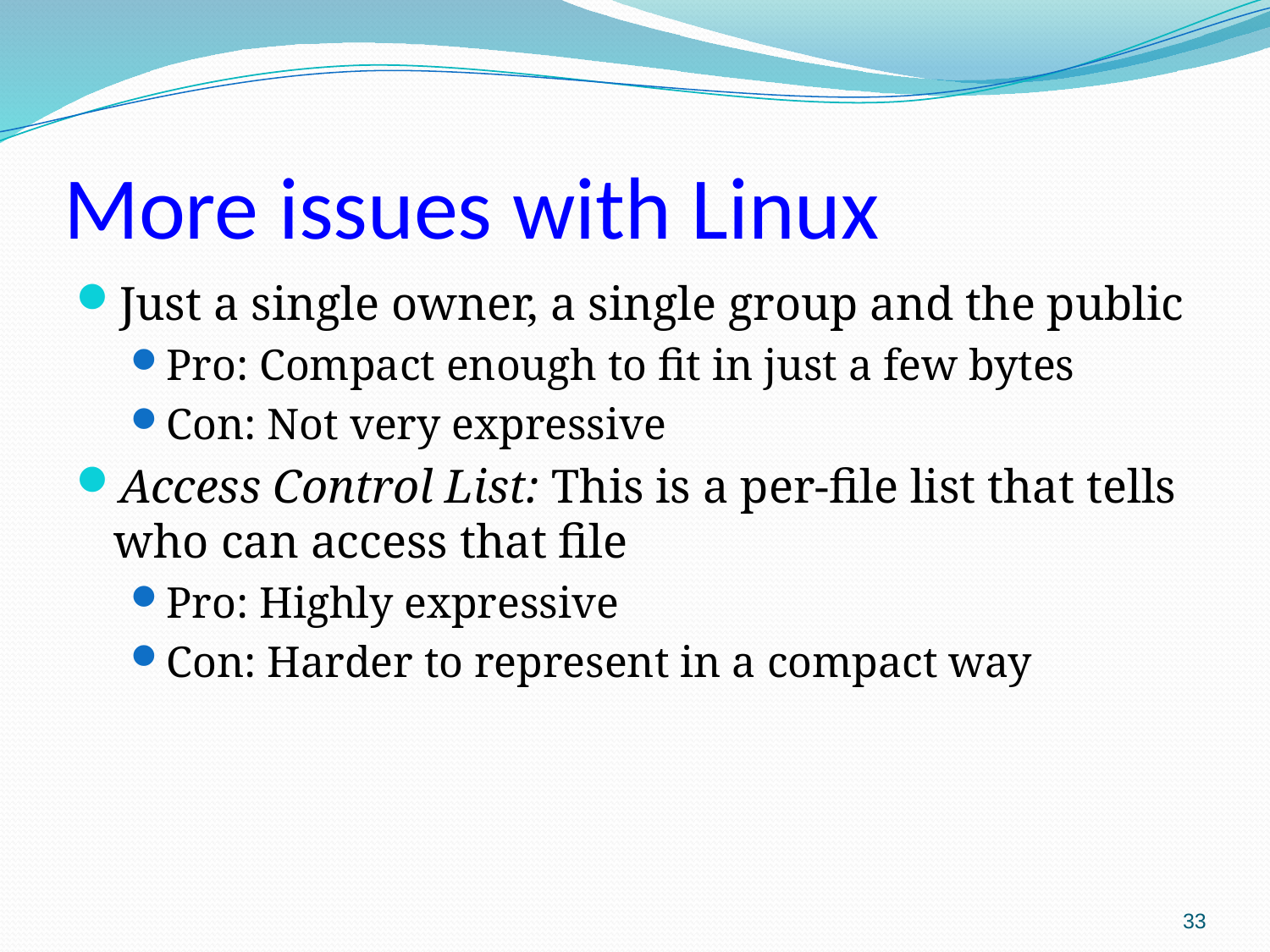

# More issues with Linux
Just a single owner, a single group and the public
Pro: Compact enough to fit in just a few bytes
Con: Not very expressive
Access Control List: This is a per-file list that tells who can access that file
Pro: Highly expressive
Con: Harder to represent in a compact way
33